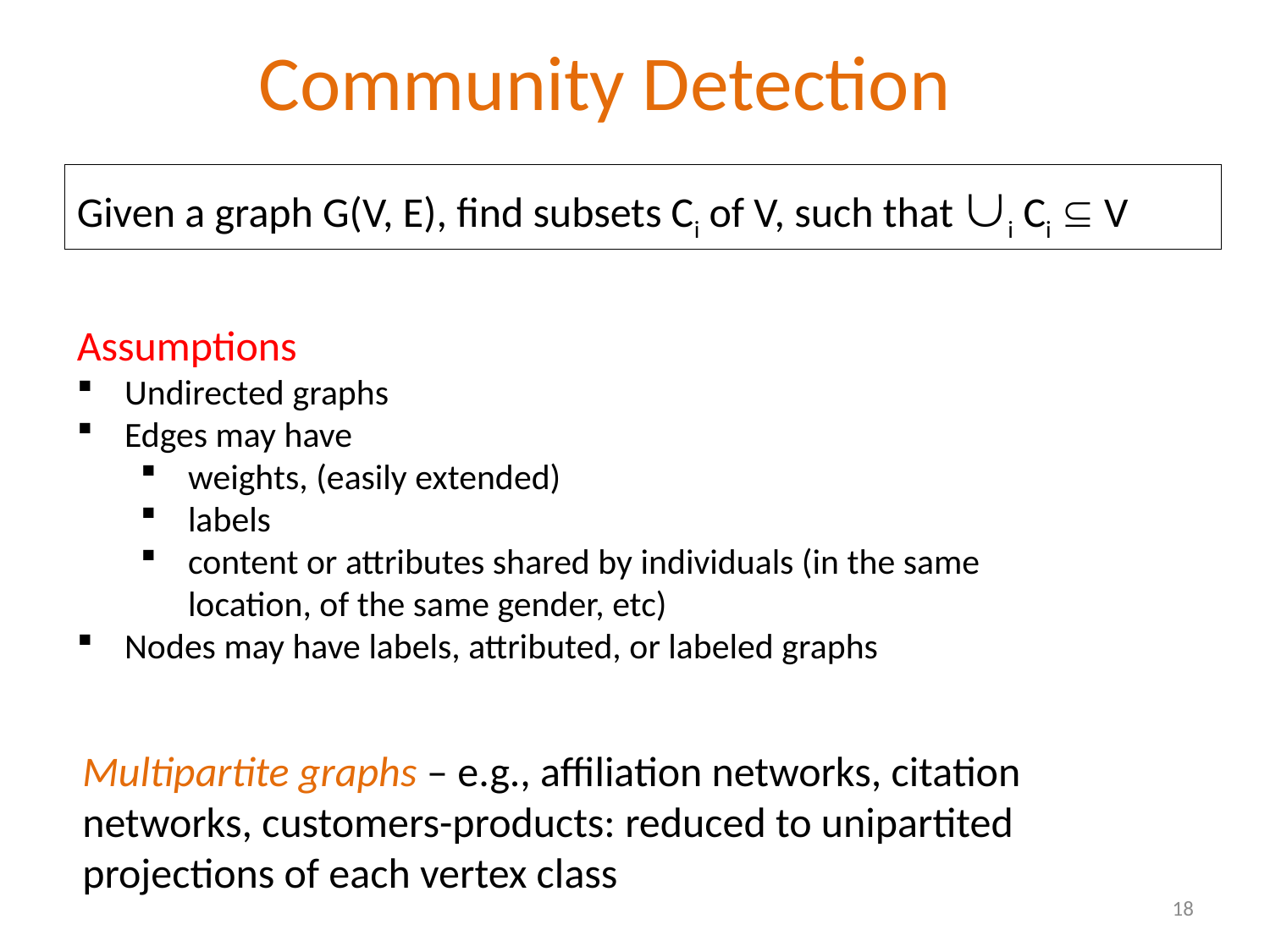

Community Detection
Given a graph G(V, E), find subsets Ci of V, such that ∪i Ci ⊆ V
Assumptions
Undirected graphs
Edges may have
weights, (easily extended)
labels
content or attributes shared by individuals (in the same location, of the same gender, etc)
Nodes may have labels, attributed, or labeled graphs
Multipartite graphs – e.g., affiliation networks, citation networks, customers-products: reduced to unipartited projections of each vertex class
18